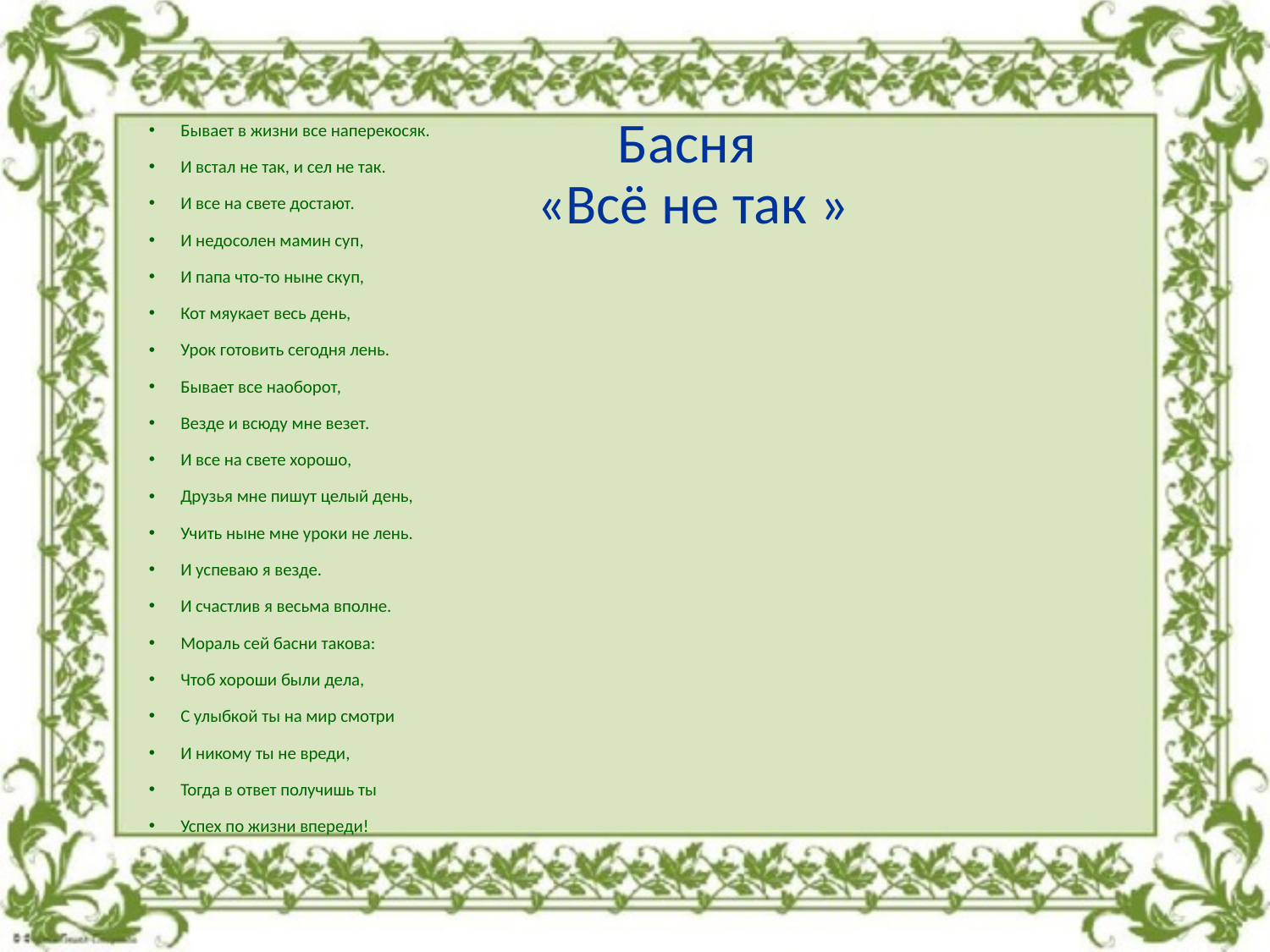

Бывает в жизни все наперекосяк.
И встал не так, и сел не так.
И все на свете достают.
И недосолен мамин суп,
И папа что-то ныне скуп,
Кот мяукает весь день,
Урок готовить сегодня лень.
Бывает все наоборот,
Везде и всюду мне везет.
И все на свете хорошо,
Друзья мне пишут целый день,
Учить ныне мне уроки не лень.
И успеваю я везде.
И счастлив я весьма вполне.
Мораль сей басни такова:
Чтоб хороши были дела,
С улыбкой ты на мир смотри
И никому ты не вреди,
Тогда в ответ получишь ты
Успех по жизни впереди!
# Басня «Всё не так »